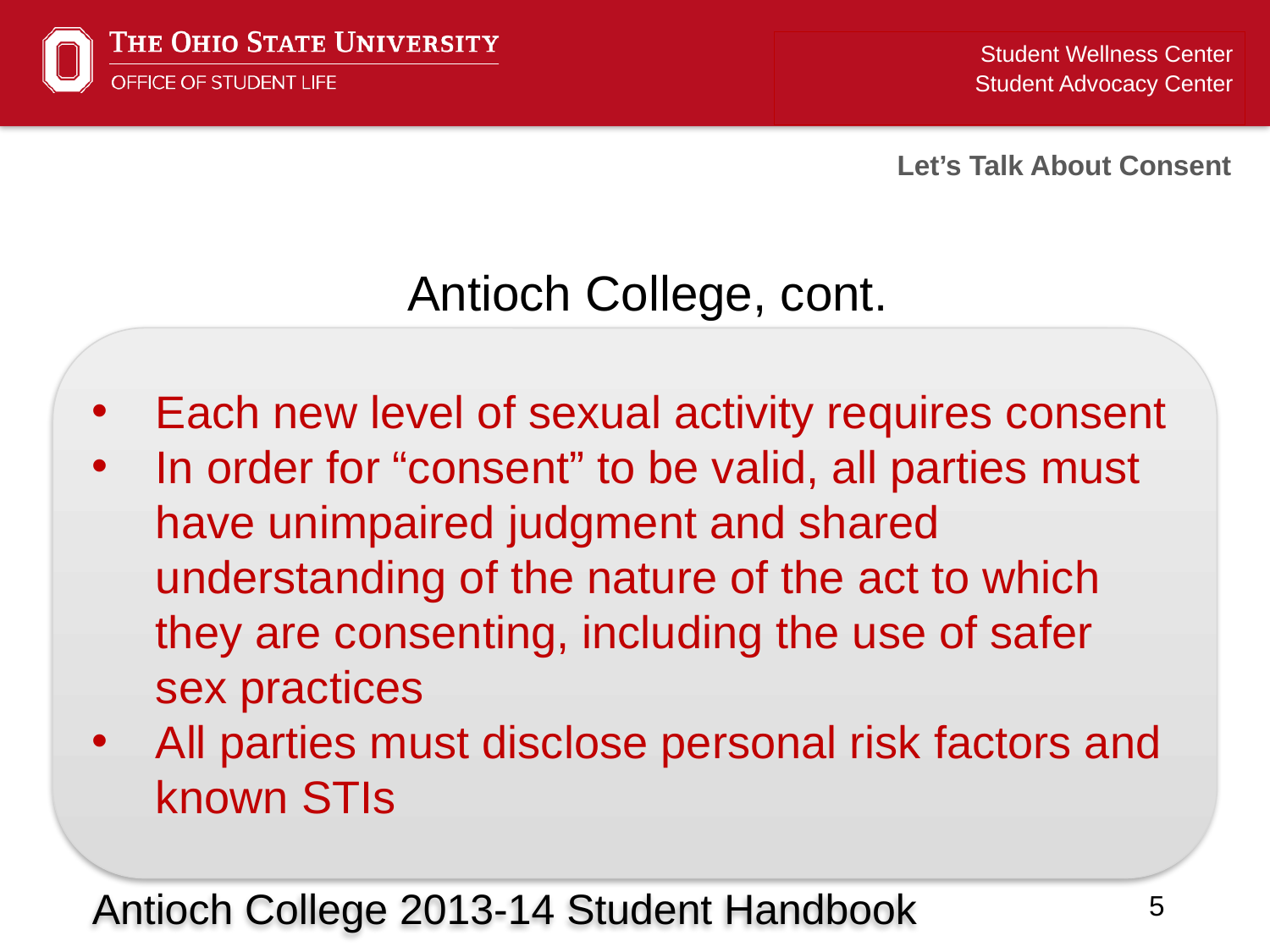

Student Wellness Center
Student Advocacy Center
Let’s Talk About Consent
Antioch College, cont.

Each new level of sexual activity requires consent
In order for “consent” to be valid, all parties must have unimpaired judgment and shared understanding of the nature of the act to which they are consenting, including the use of safer sex practices
All parties must disclose personal risk factors and known STIs

Antioch College 2013-14 Student Handbook